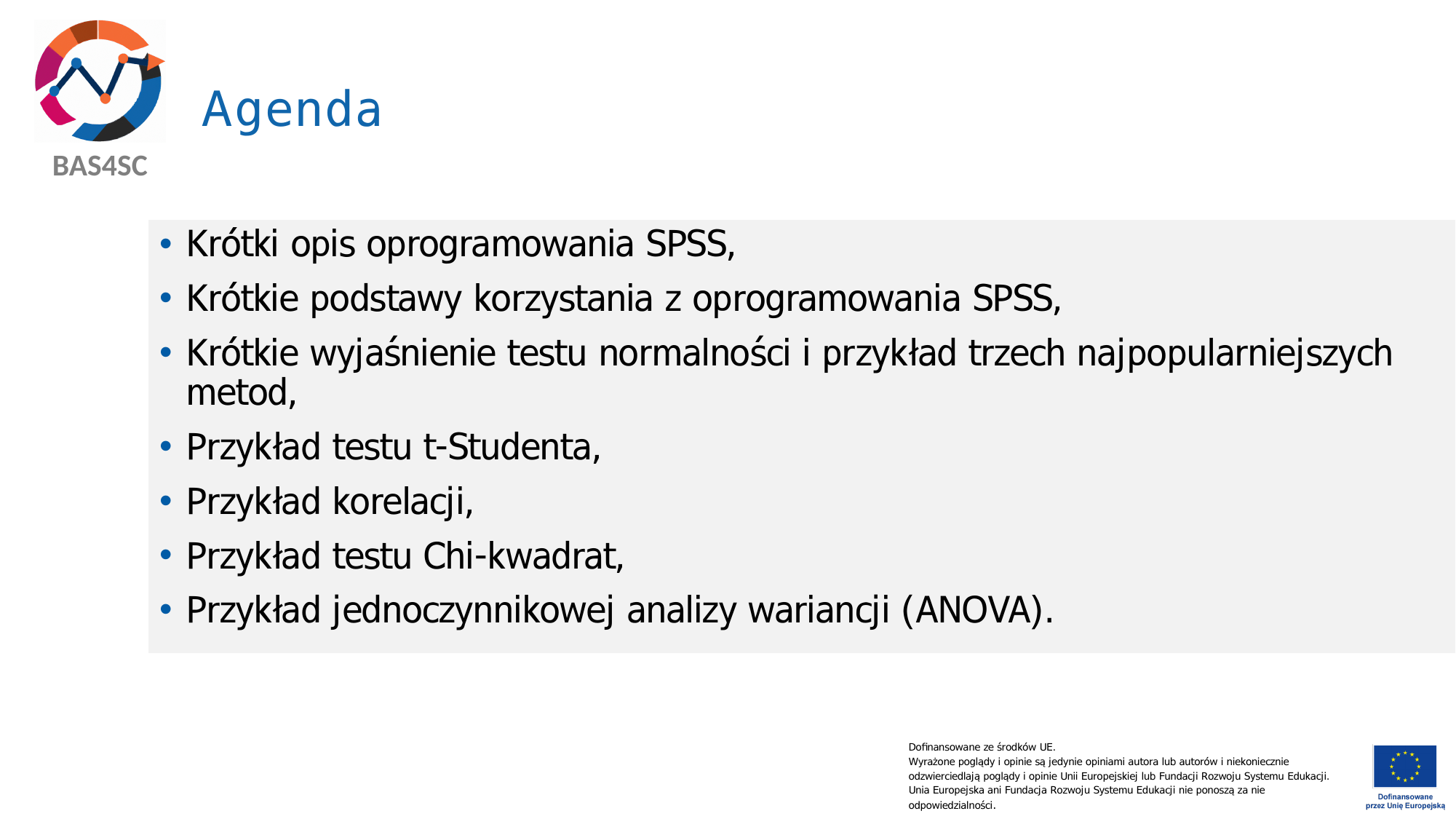

# Agenda
Krótki opis oprogramowania SPSS,
Krótkie podstawy korzystania z oprogramowania SPSS,
Krótkie wyjaśnienie testu normalności i przykład trzech najpopularniejszych metod,
Przykład testu t-Studenta,
Przykład korelacji,
Przykład testu Chi-kwadrat,
Przykład jednoczynnikowej analizy wariancji (ANOVA).